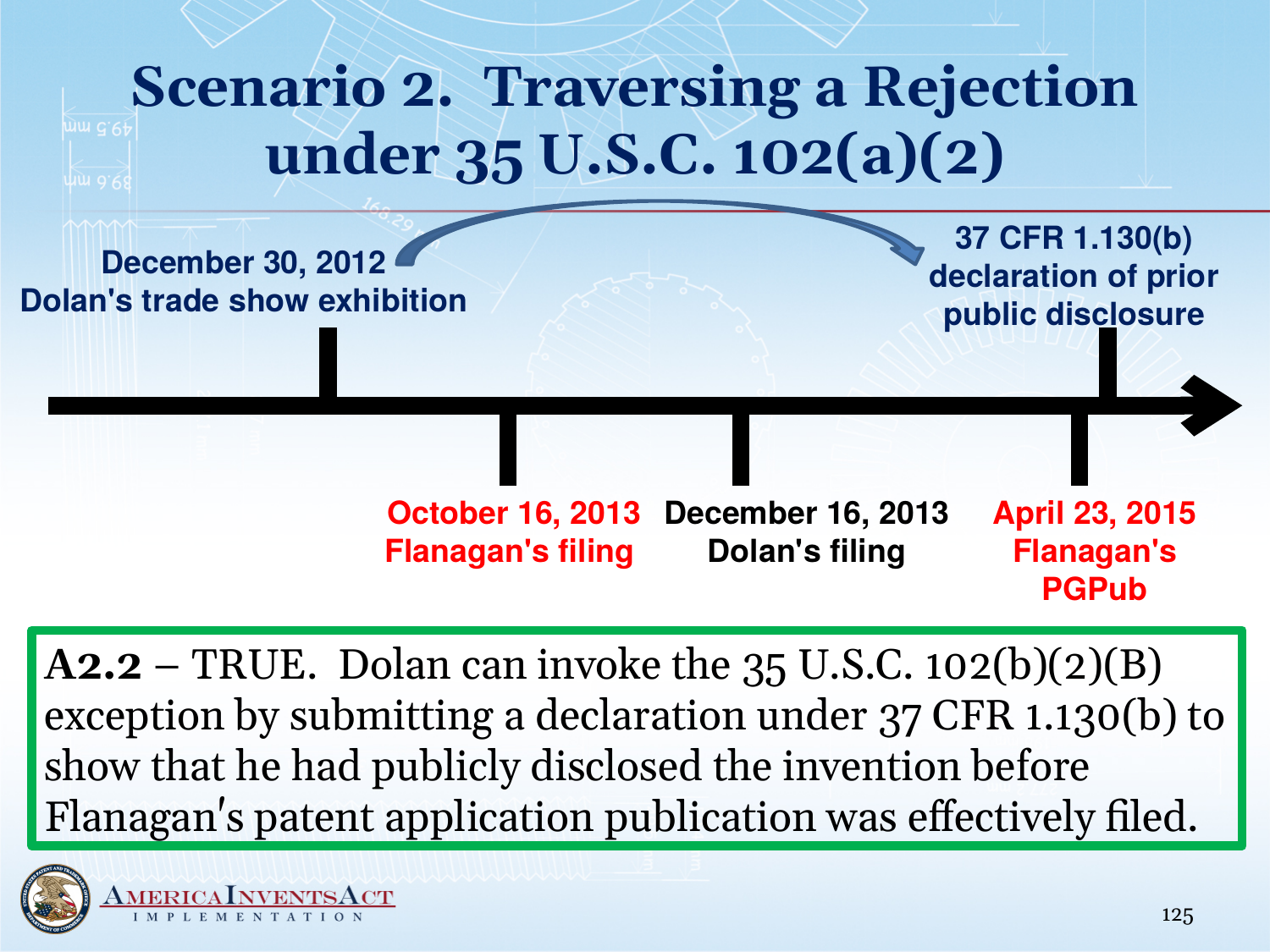

# Scenario 2.  Traversing a Rejection under 35 U.S.C. 102(a)(2)

37 CFR 1.130(b) declaration of prior public disclosure
December 30, 2012
Dolan's trade show exhibition
October 16, 2013
Flanagan's filing
December 16, 2013
Dolan's filing
April 23, 2015
Flanagan's PGPub
A2.2 – TRUE.  Dolan can invoke the 35 U.S.C. 102(b)(2)(B) exception by submitting a declaration under 37 CFR 1.130(b) to show that he had publicly disclosed the invention before Flanagan's patent application publication was effectively filed.
125